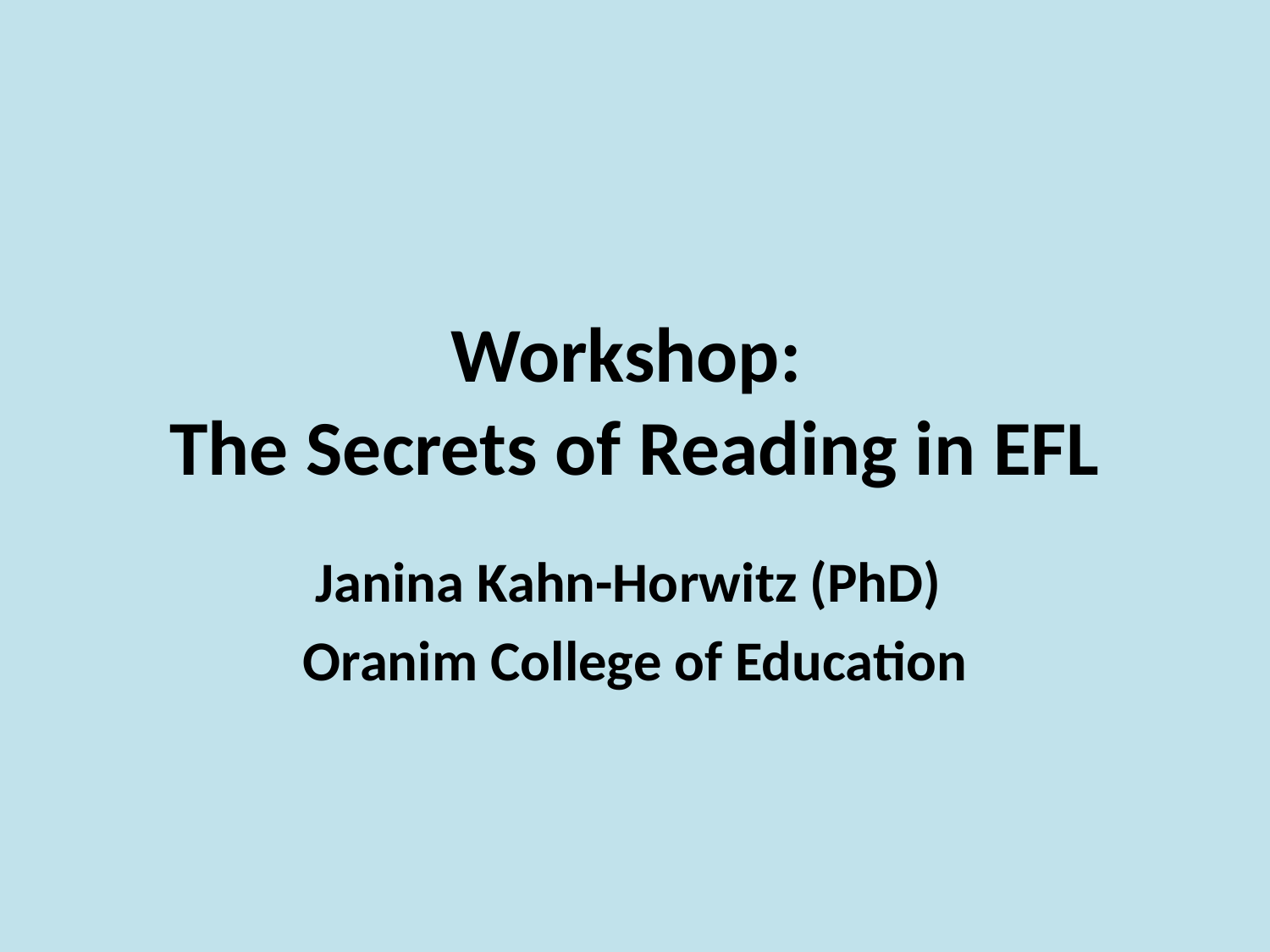

# Workshop: The Secrets of Reading in EFL
Janina Kahn-Horwitz (PhD)
Oranim College of Education